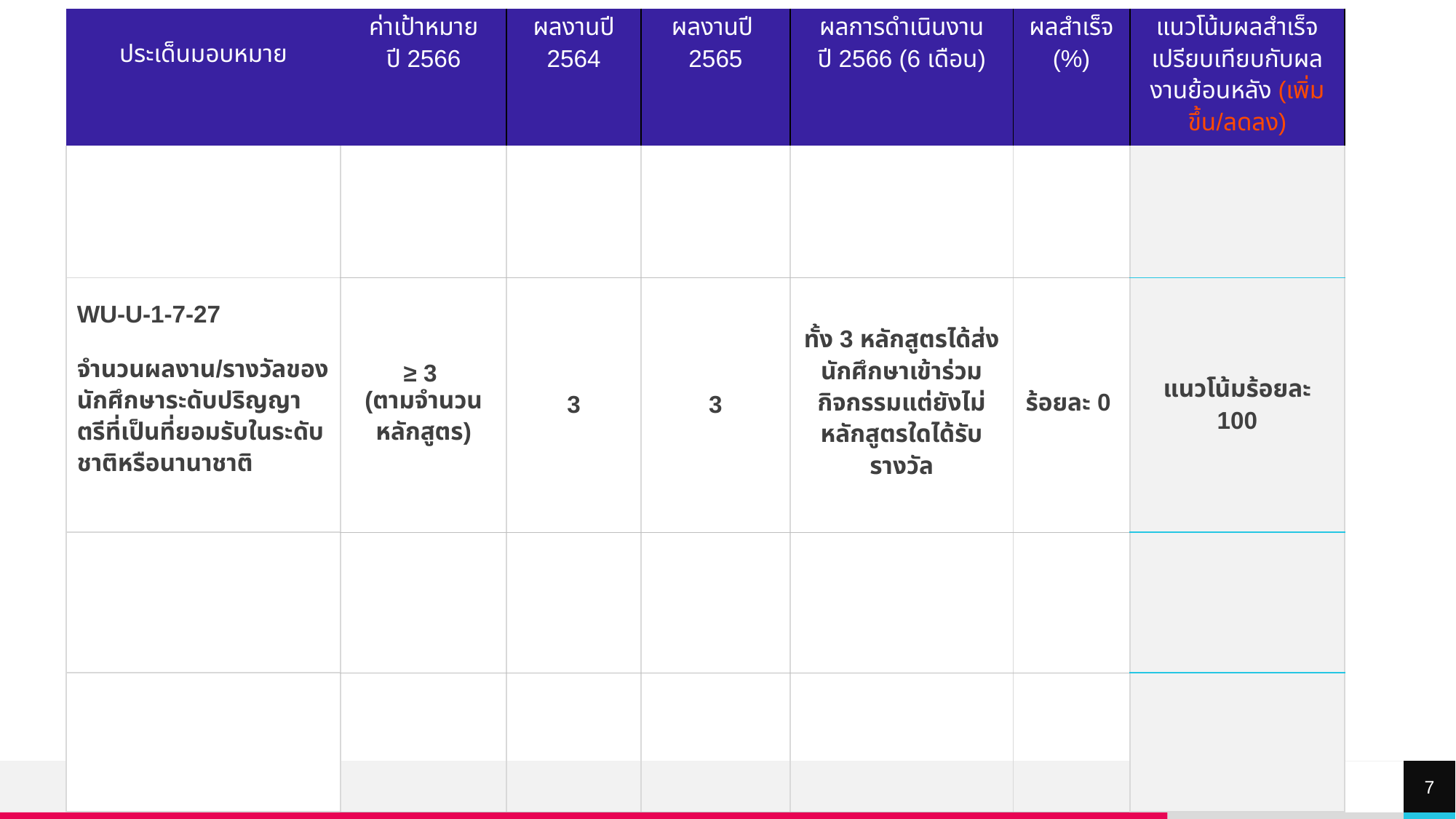

| ประเด็นมอบหมาย | ค่าเป้าหมาย ปี 2566 | ผลงานปี 2564 | ผลงานปี 2565 | ผลการดำเนินงาน ปี 2566 (6 เดือน) | ผลสำเร็จ (%) | แนวโน้มผลสำเร็จเปรียบเทียบกับผลงานย้อนหลัง (เพิ่มขึ้น/ลดลง) |
| --- | --- | --- | --- | --- | --- | --- |
|  |  |  |  |  |  |  |
| WU-U-1-7-27 จำนวนผลงาน/รางวัลของนักศึกษาระดับปริญญาตรีที่เป็นที่ยอมรับในระดับชาติหรือนานาชาติ | ≥ 3 (ตามจำนวนหลักสูตร) | 3 | 3 | ทั้ง 3 หลักสูตรได้ส่งนักศึกษาเข้าร่วมกิจกรรมแต่ยังไม่หลักสูตรใดได้รับรางวัล | ร้อยละ 0 | แนวโน้มร้อยละ 100 |
|  |  |  |  |  |  |  |
|  |  |  |  |  |  |  |
7